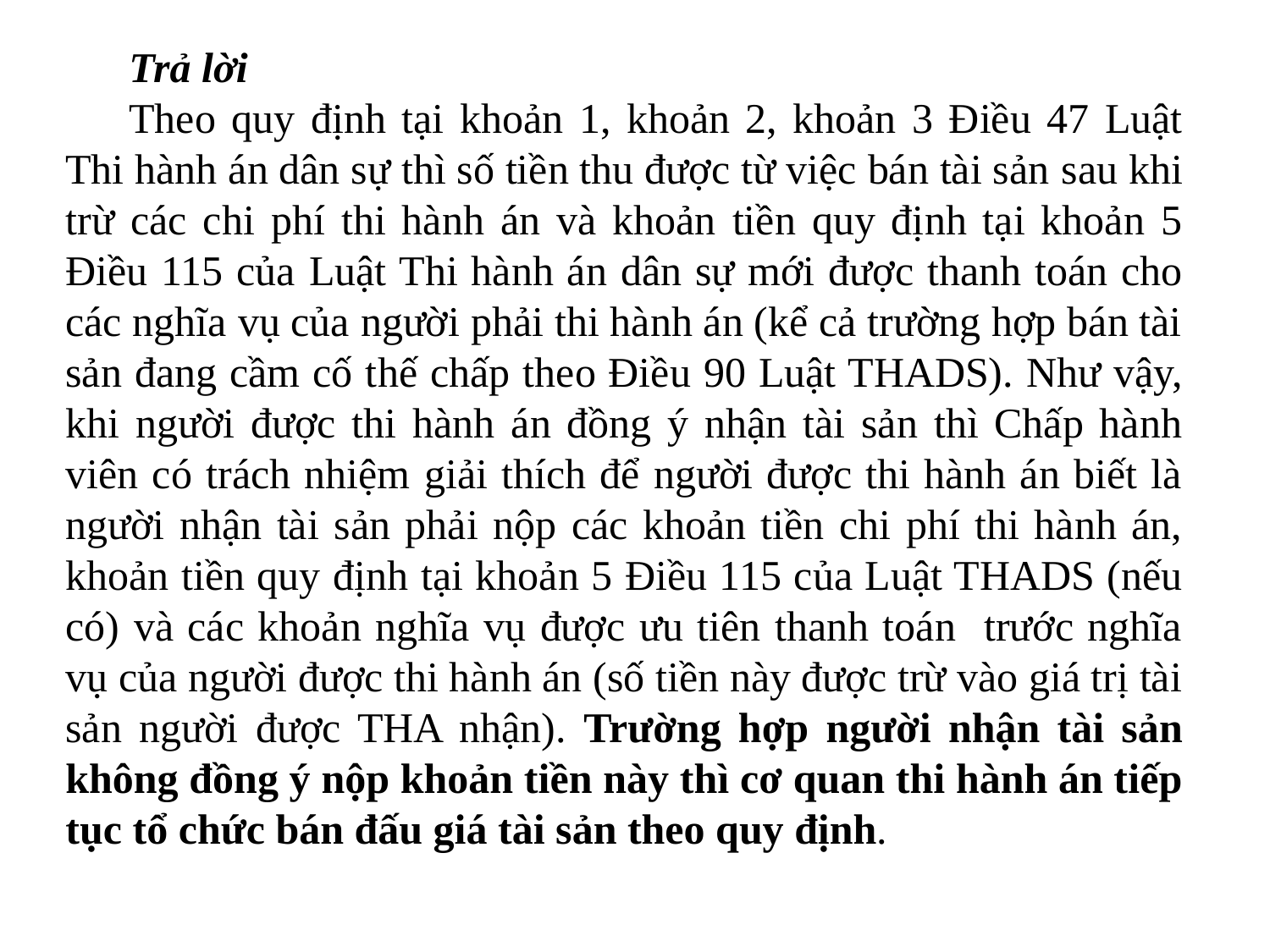

Trả lời
Theo quy định tại khoản 1, khoản 2, khoản 3 Điều 47 Luật Thi hành án dân sự thì số tiền thu được từ việc bán tài sản sau khi trừ các chi phí thi hành án và khoản tiền quy định tại khoản 5 Điều 115 của Luật Thi hành án dân sự mới được thanh toán cho các nghĩa vụ của người phải thi hành án (kể cả trường hợp bán tài sản đang cầm cố thế chấp theo Điều 90 Luật THADS). Như vậy, khi người được thi hành án đồng ý nhận tài sản thì Chấp hành viên có trách nhiệm giải thích để người được thi hành án biết là người nhận tài sản phải nộp các khoản tiền chi phí thi hành án, khoản tiền quy định tại khoản 5 Điều 115 của Luật THADS (nếu có) và các khoản nghĩa vụ được ưu tiên thanh toán  trước nghĩa vụ của người được thi hành án (số tiền này được trừ vào giá trị tài sản người được THA nhận). Trường hợp người nhận tài sản không đồng ý nộp khoản tiền này thì cơ quan thi hành án tiếp tục tổ chức bán đấu giá tài sản theo quy định.